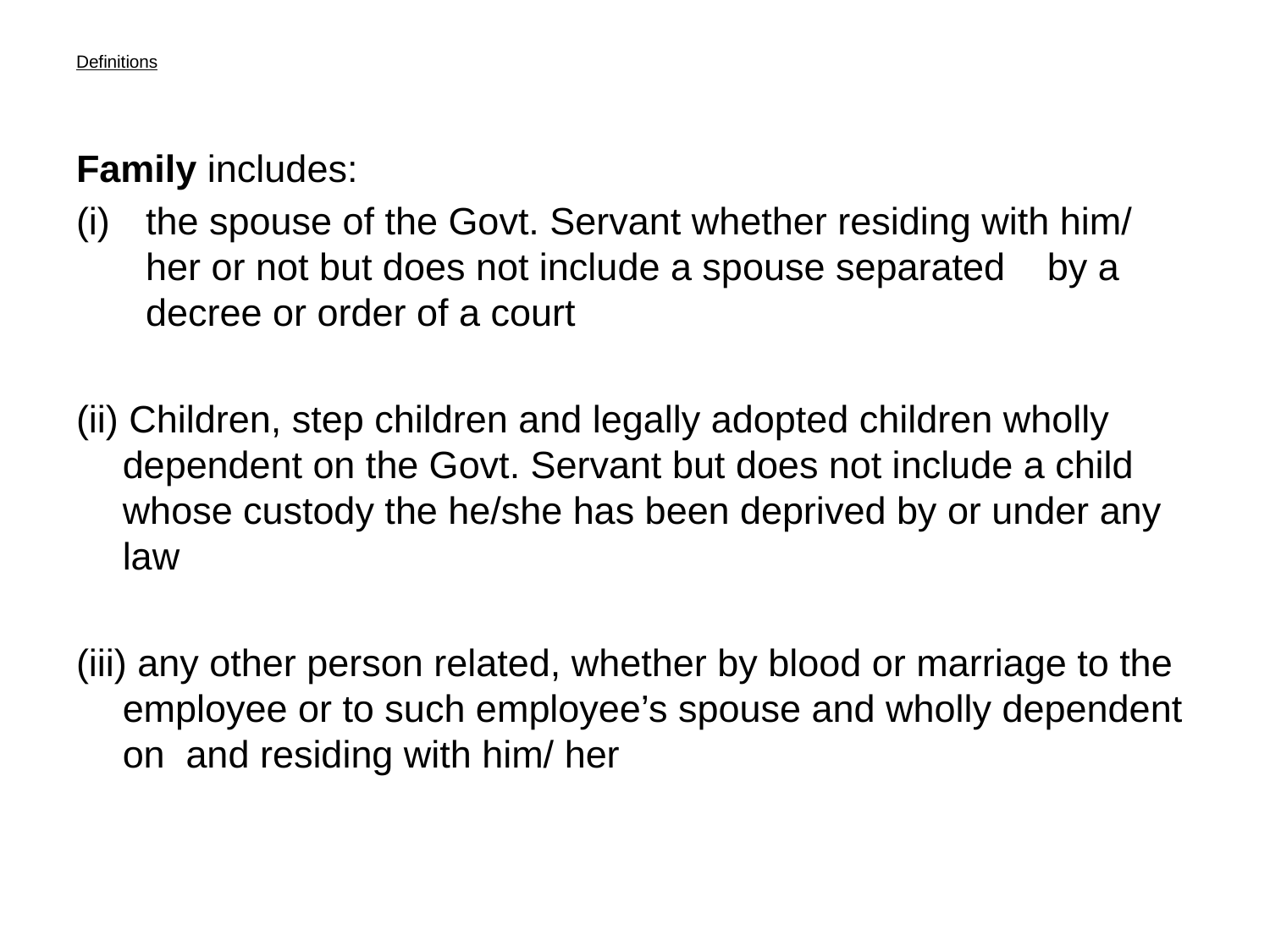

# Definitions
Family includes:
the spouse of the Govt. Servant whether residing with him/ her or not but does not include a spouse separated    by a decree or order of a court

(ii) Children, step children and legally adopted children wholly dependent on the Govt. Servant but does not include a child whose custody the he/she has been deprived by or under any law

(iii) any other person related, whether by blood or marriage to the employee or to such employee’s spouse and wholly dependent on  and residing with him/ her